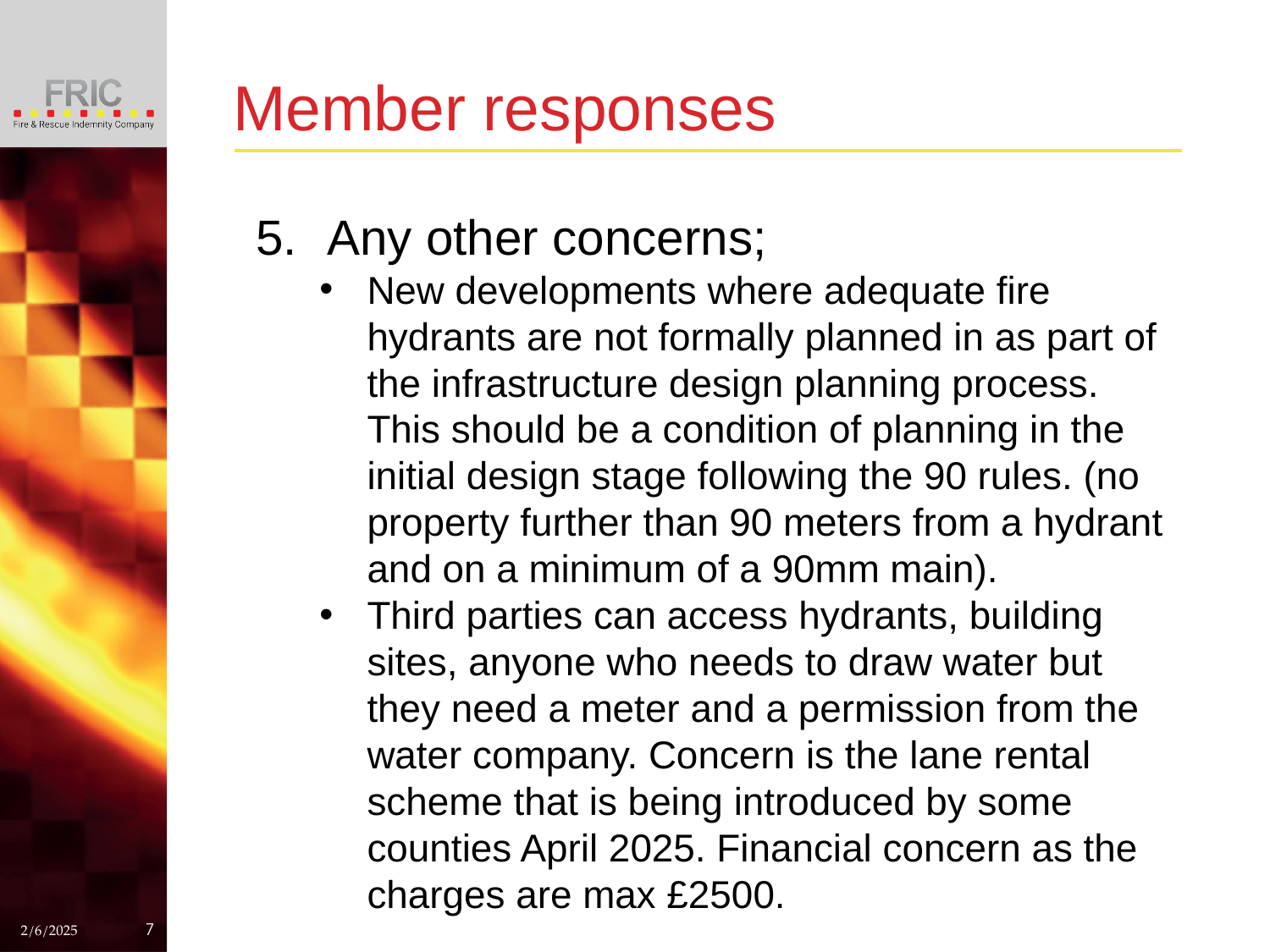

# Member responses
Any other concerns;
New developments where adequate fire hydrants are not formally planned in as part of the infrastructure design planning process. This should be a condition of planning in the initial design stage following the 90 rules. (no property further than 90 meters from a hydrant and on a minimum of a 90mm main).
Third parties can access hydrants, building sites, anyone who needs to draw water but they need a meter and a permission from the water company. Concern is the lane rental scheme that is being introduced by some counties April 2025. Financial concern as the charges are max £2500.

2/6/2025
7